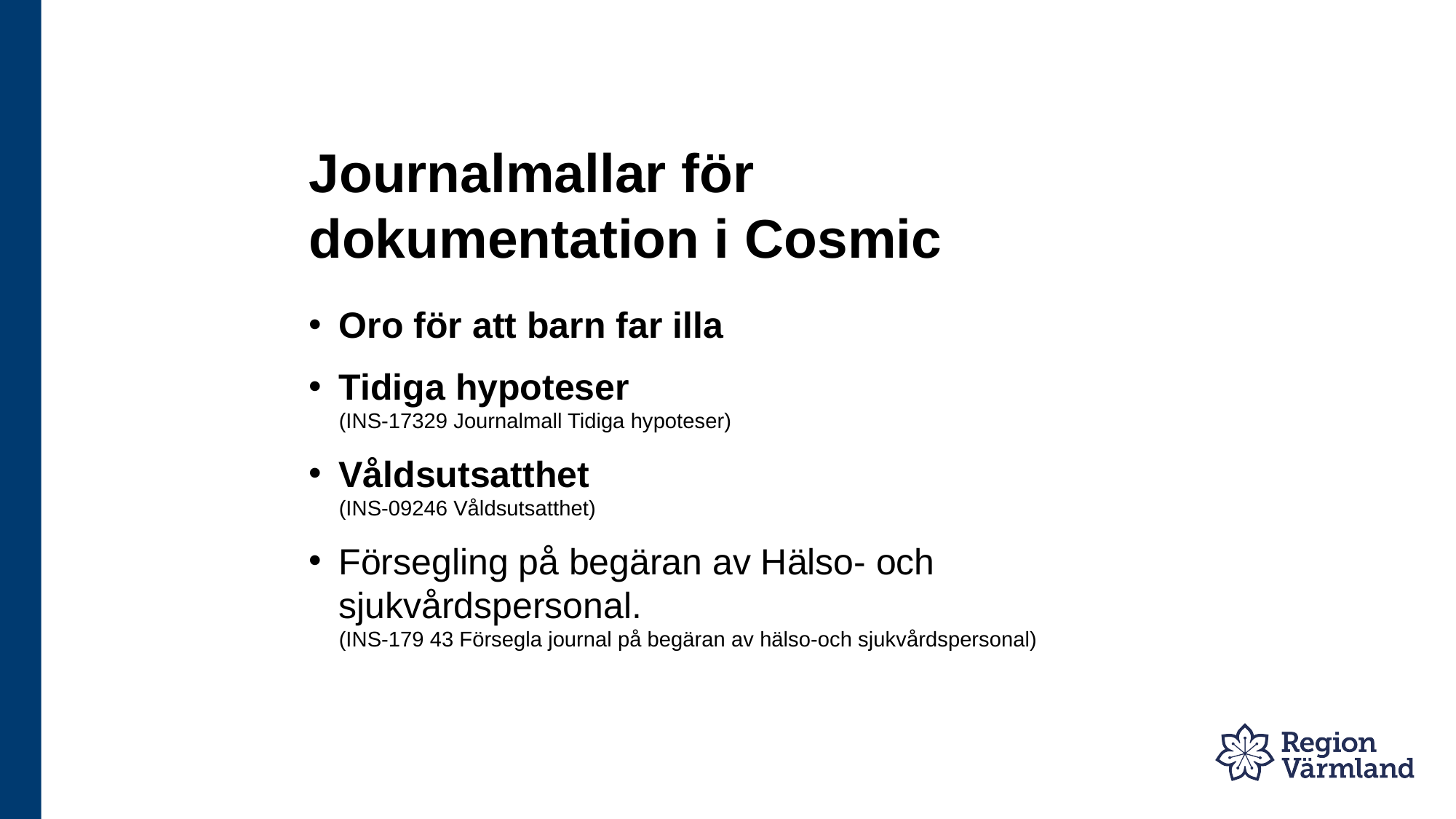

# Journalmallar för dokumentation i Cosmic
Oro för att barn far illa
Tidiga hypoteser
(INS-17329 Journalmall Tidiga hypoteser)
Våldsutsatthet
(INS-09246 Våldsutsatthet)
Försegling på begäran av Hälso- och sjukvårdspersonal.
(INS-179 43 Försegla journal på begäran av hälso-och sjukvårdspersonal)